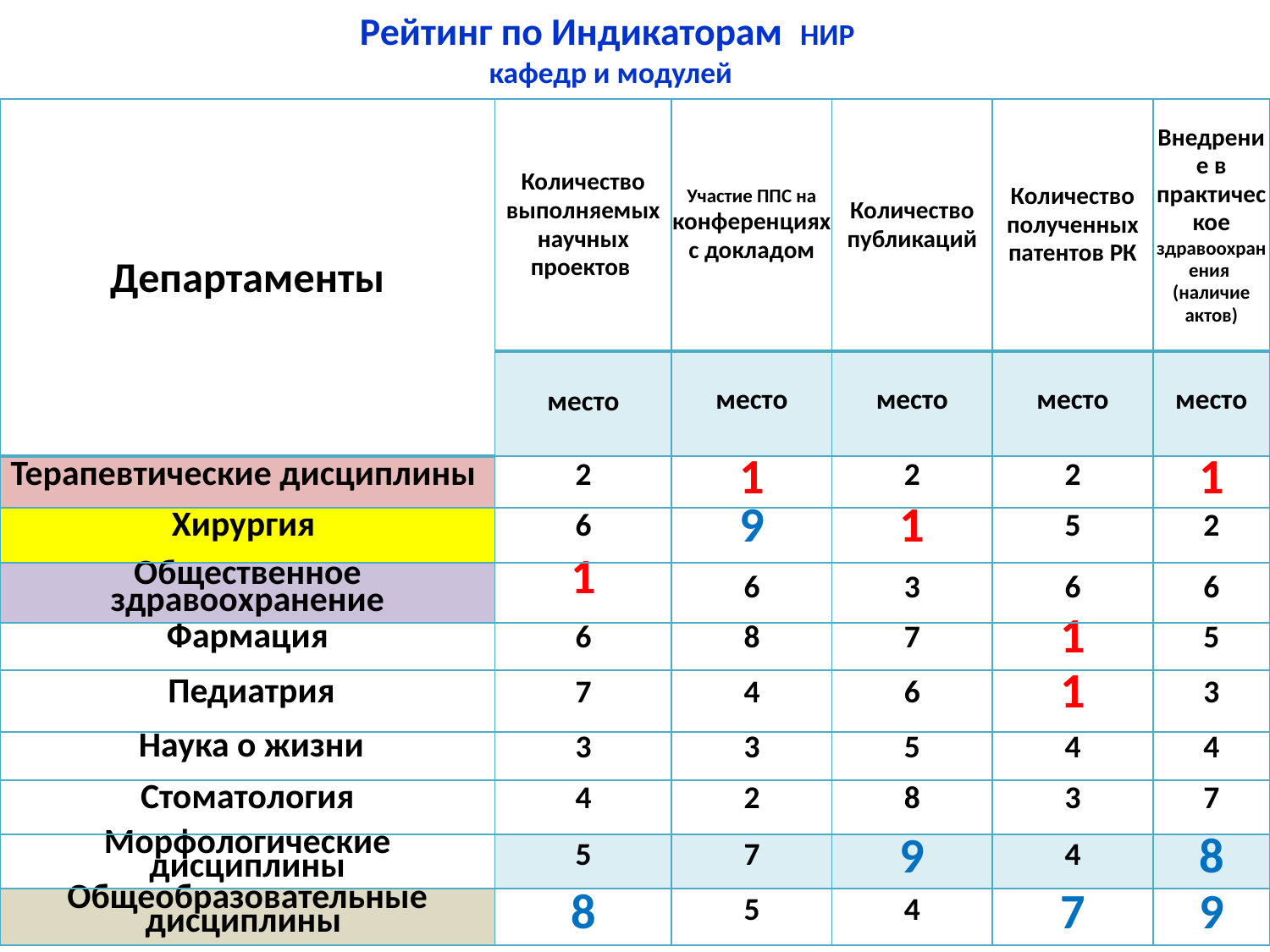

# Рейтинг по Индикаторам  НИР кафедр и модулей
| Департаменты | Количество выполняемых научных проектов | Участие ППС на конференциях с докладом | Количество публикаций | Количество полученных патентов РК | Внедрение в практическое здравоохранения (наличие актов) |
| --- | --- | --- | --- | --- | --- |
|  | место | место | место | место | место |
| Терапевтические дисциплины | 2 | 1 | 2 | 2 | 1 |
| Хирургия | 6 | 9 | 1 | 5 | 2 |
| Общественное здравоохранение | 1 | 6 | 3 | 6 | 6 |
| Фармация | 6 | 8 | 7 | 1 | 5 |
| Педиатрия | 7 | 4 | 6 | 1 | 3 |
| Наука о жизни | 3 | 3 | 5 | 4 | 4 |
| Стоматология | 4 | 2 | 8 | 3 | 7 |
| Морфологические дисциплины | 5 | 7 | 9 | 4 | 8 |
| Общеобразовательные дисциплины | 8 | 5 | 4 | 7 | 9 |